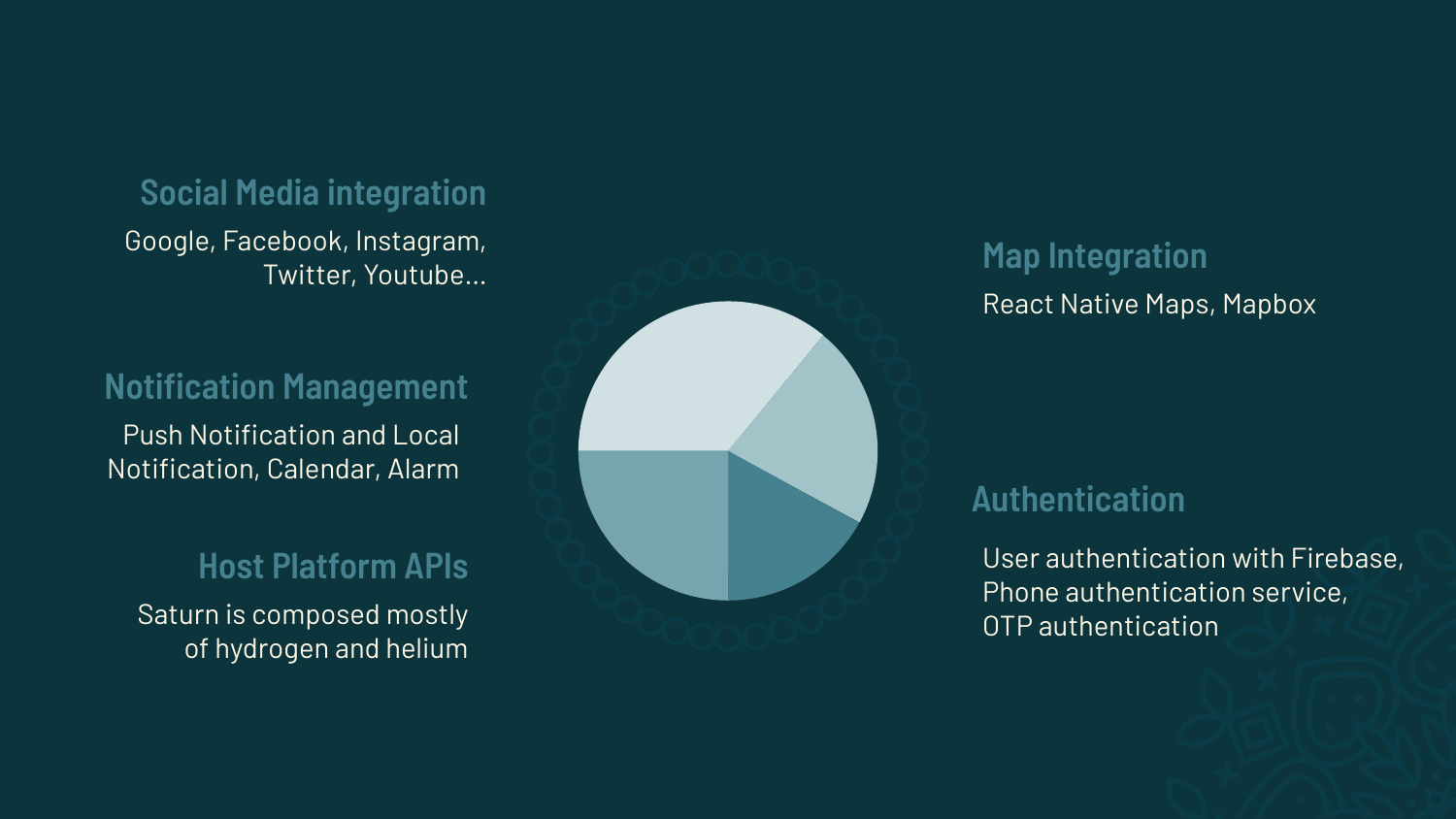

Social Media integration
Google, Facebook, Instagram, Twitter, Youtube…
Map Integration

React Native Maps, Mapbox

Notification Management

Push Notification and Local Notification, Calendar, Alarm
Authentication
User authentication with Firebase, Phone authentication service,    OTP authentication
Host Platform APIs

Saturn is composed mostly of hydrogen and helium